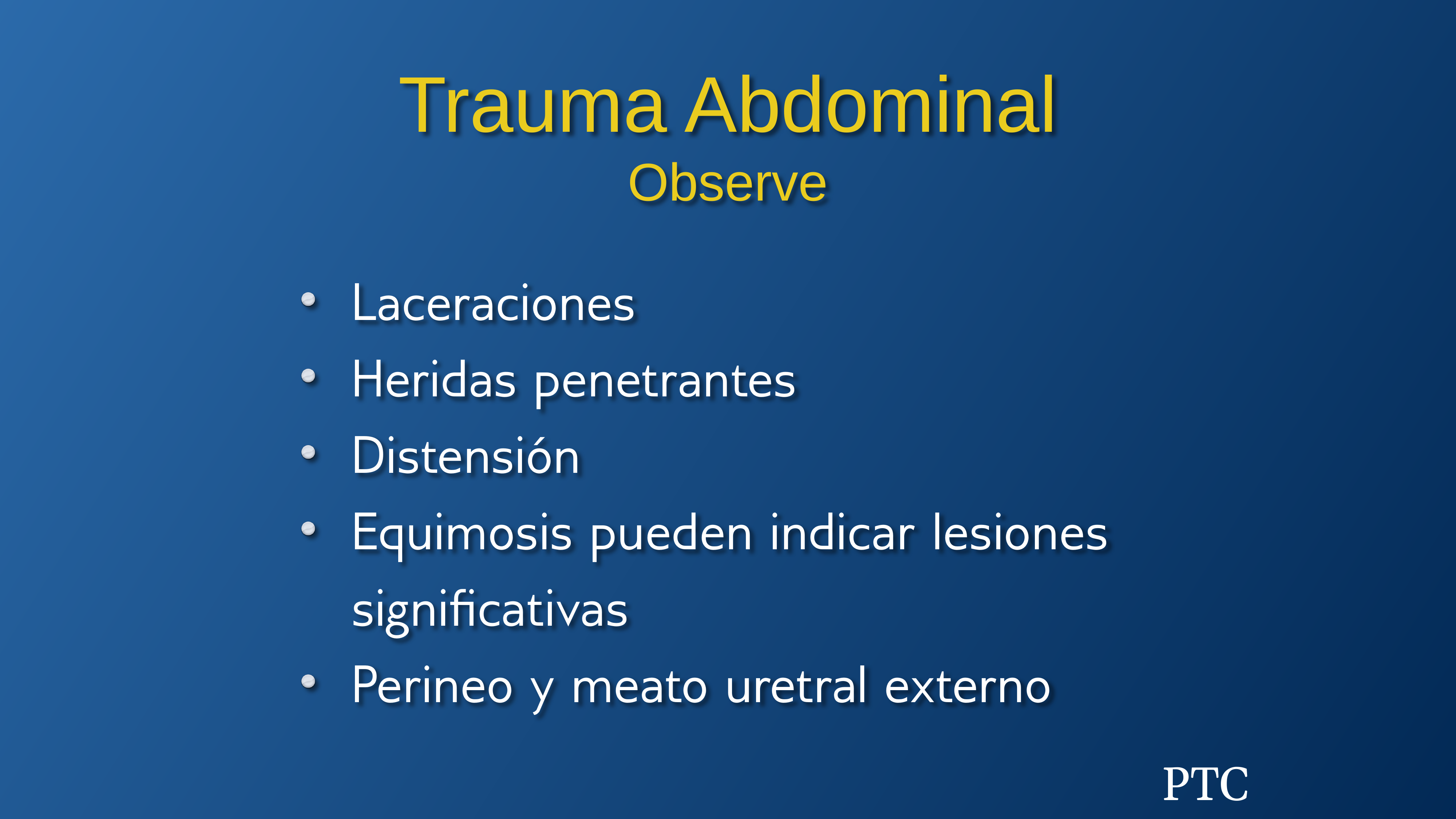

Trauma Abdominal
Observe
Laceraciones
Heridas penetrantes
Distensión
Equimosis pueden indicar lesiones significativas
Perineo y meato uretral externo
PTC